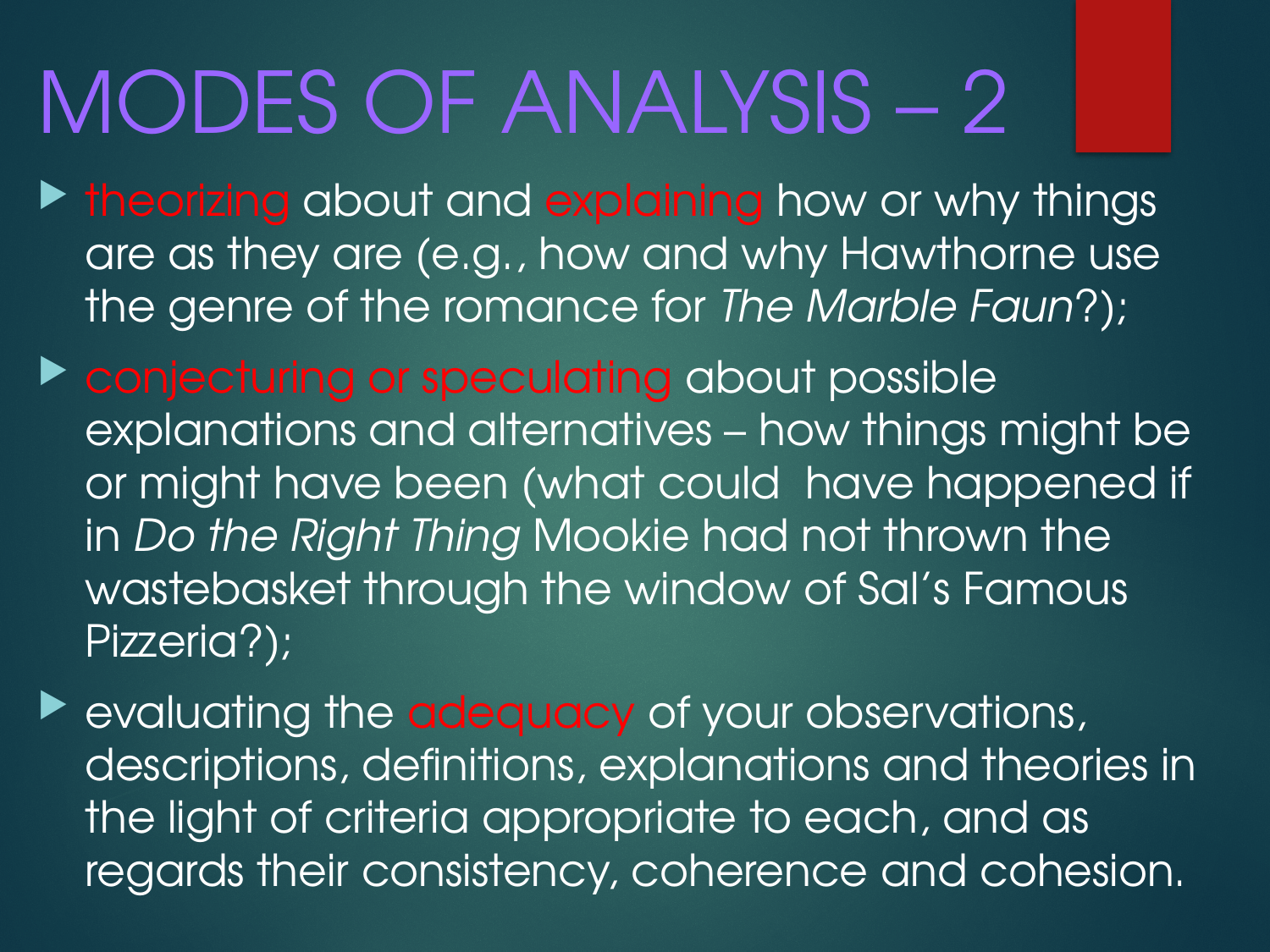

# MODES OF ANALYSIS – 2
theorizing about and explaining how or why things are as they are (e.g., how and why Hawthorne use the genre of the romance for The Marble Faun?);
conjecturing or speculating about possible explanations and alternatives – how things might be or might have been (what could  have happened if in Do the Right Thing Mookie had not thrown the wastebasket through the window of Sal’s Famous Pizzeria?);
evaluating the adequacy of your observations, descriptions, definitions, explanations and theories in the light of criteria appropriate to each, and as regards their consistency, coherence and cohesion.